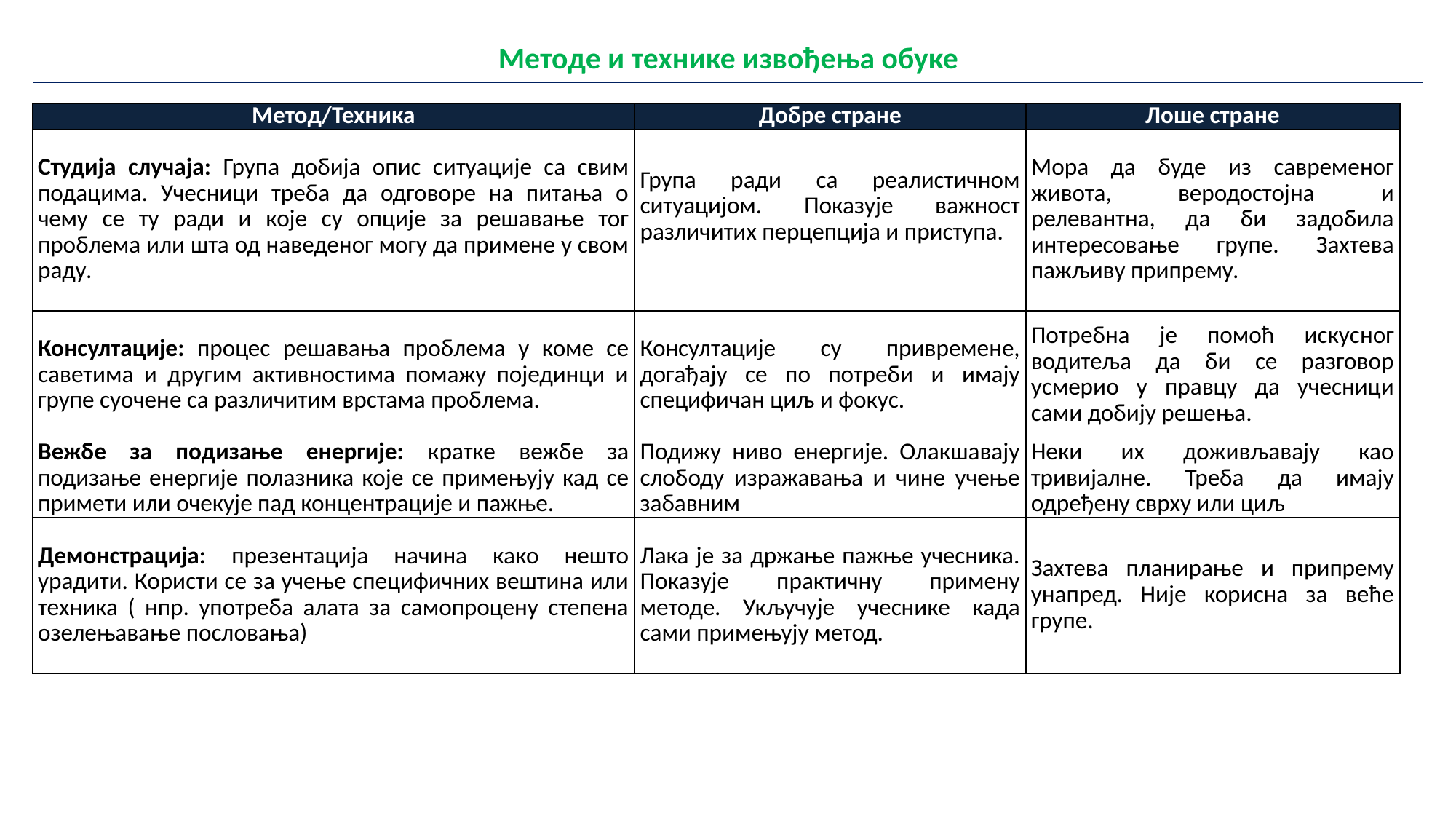

| Методе и технике извођења обуке Методе и технике извођења обуке |
| --- |
| Метод/Техника | Добре стране | Лоше стране |
| --- | --- | --- |
| Студија случаја: Група добија опис ситуације са свим подацима. Учесници треба да одговоре на питања о чему се ту ради и које су опције за решавање тог проблема или шта од наведеног могу да примене у свом раду. | Група ради са реалистичном ситуацијом. Показује важност различитих перцепција и приступа. | Мора да буде из савременог живота, веродостојна и релевантна, да би задобила интересовање групе. Захтева пажљиву припрему. |
| Консултације: процес решавања проблема у коме се саветима и другим активностима помажу појединци и групе суочене са различитим врстама проблема. | Консултације су привремене, догађају се по потреби и имају специфичан циљ и фокус. | Потребна је помоћ искусног водитеља да би се разговор усмерио у правцу да учесници сами добију решења. |
| Вежбе за подизање енергије: кратке вежбе за подизање енергије полазника које се примењују кад се примети или очекује пад концентрације и пажње. | Подижу ниво енергије. Олакшавају слободу изражавања и чине учење забавним | Неки их доживљавају као тривијалне. Треба да имају одређену сврху или циљ |
| Демонстрација: презентација начина како нешто урадити. Користи се за учење специфичних вештина или техника ( нпр. употреба алата за самопроцену степена озелењавање пословања) | Лака је за држање пажње учесника. Показује практичну примену методе. Укључује учеснике када сами примењују метод. | Захтева планирање и припрему унапред. Није корисна за веће групе. |